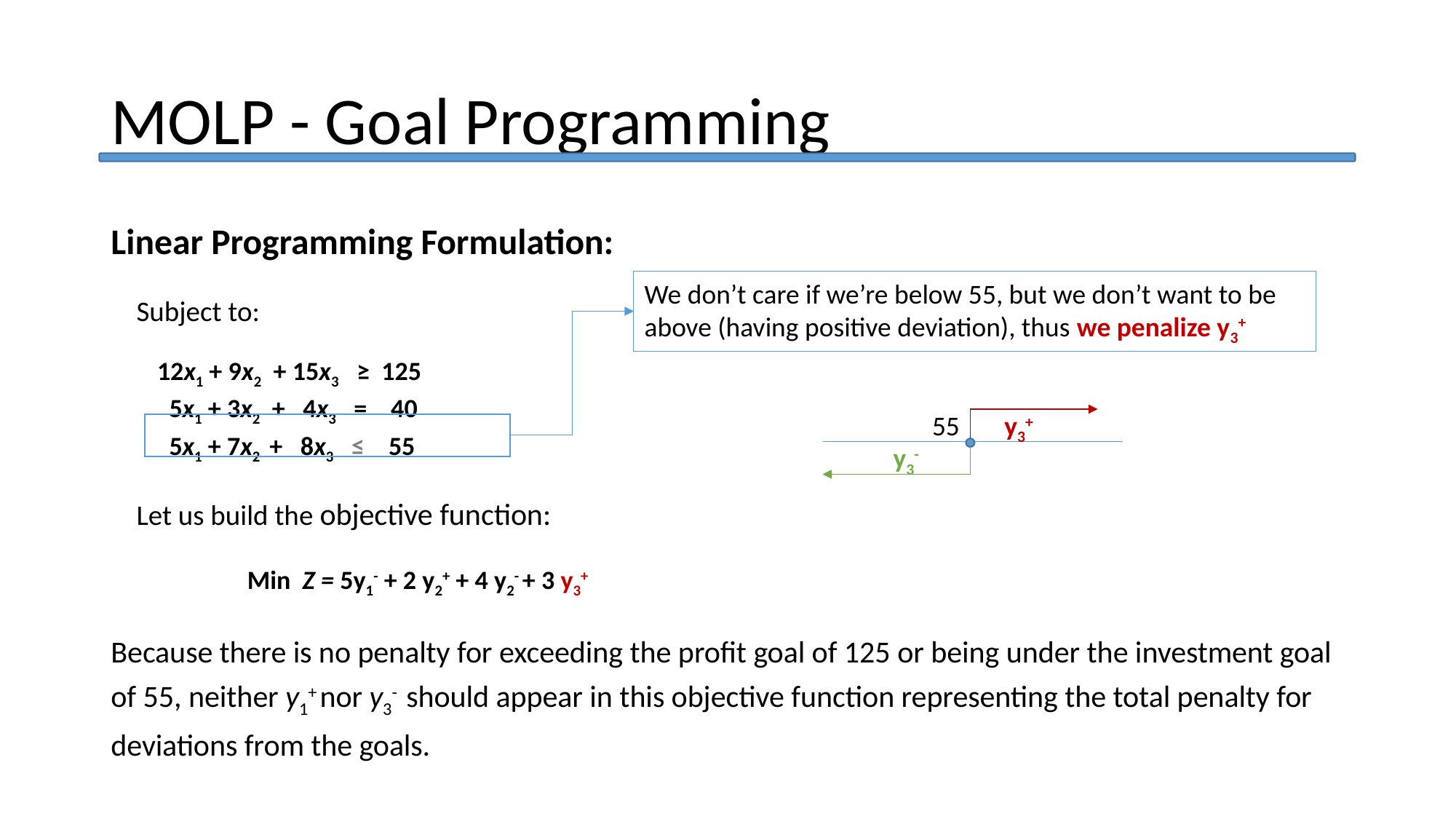

MOLP - Goal Programming

Linear Programming Formulation:

    Subject to:

12x1 + 9x2  + 15x3   ≥  125
  5x1 + 3x2  +   4x3   =    40
  5x1 + 7x2  +   8x3   ≤    55

    Let us build the objective function:

               Min  Z = 5y1- + 2 y2+ + 4 y2- + 3 y3+

Because there is no penalty for exceeding the profit goal of 125 or being under the investment goal of 55, neither y1+  nor y3-  should appear in this objective function representing the total penalty for deviations from the goals.
We don’t care if we’re below 55, but we don’t want to be above (having positive deviation), thus we penalize y3+
55
y3+

y3-